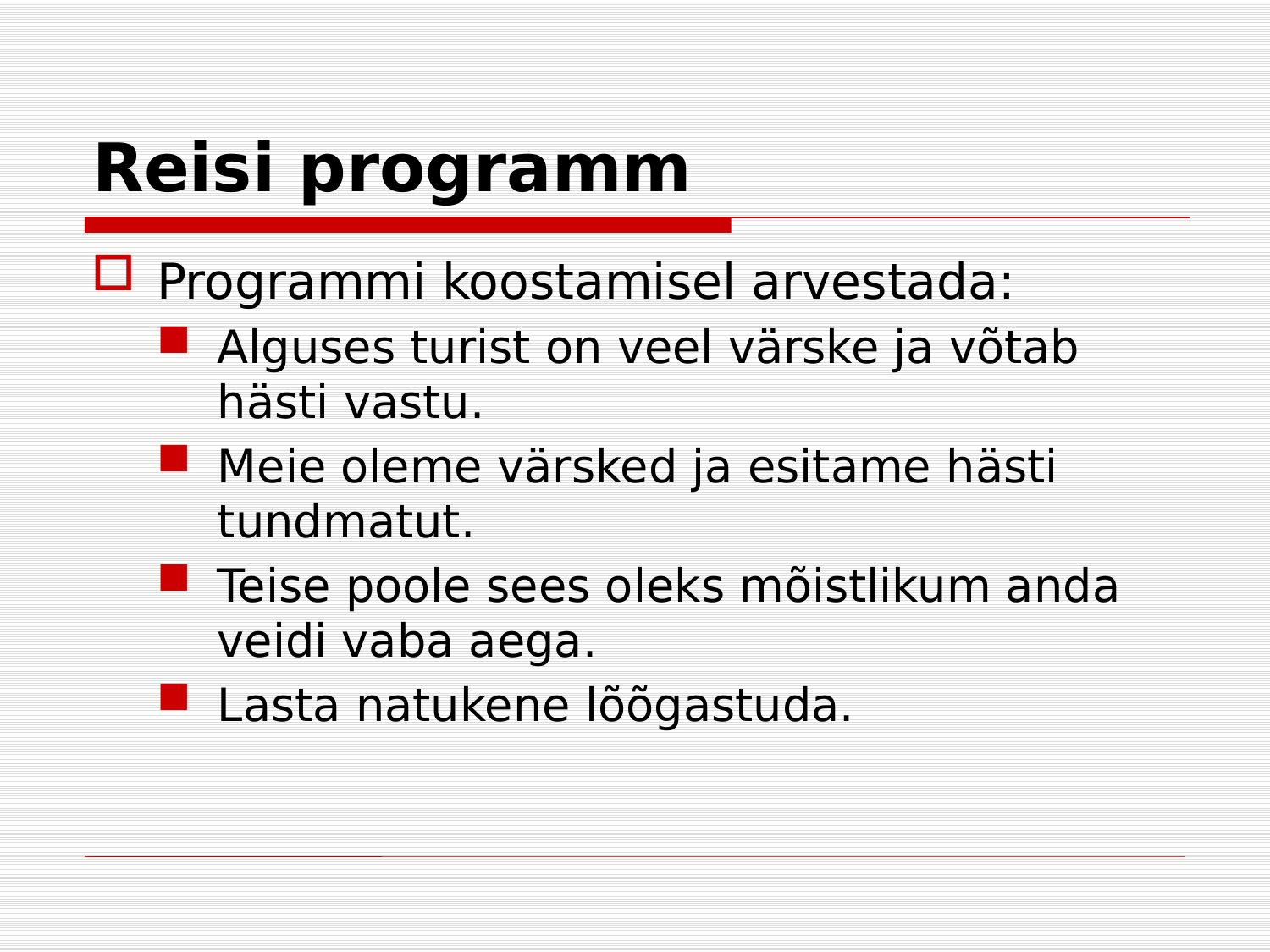

# Reisi programm
Programmi koostamisel arvestada:
Alguses turist on veel värske ja võtab hästi vastu.
Meie oleme värsked ja esitame hästi tundmatut.
Teise poole sees oleks mõistlikum anda veidi vaba aega.
Lasta natukene lõõgastuda.